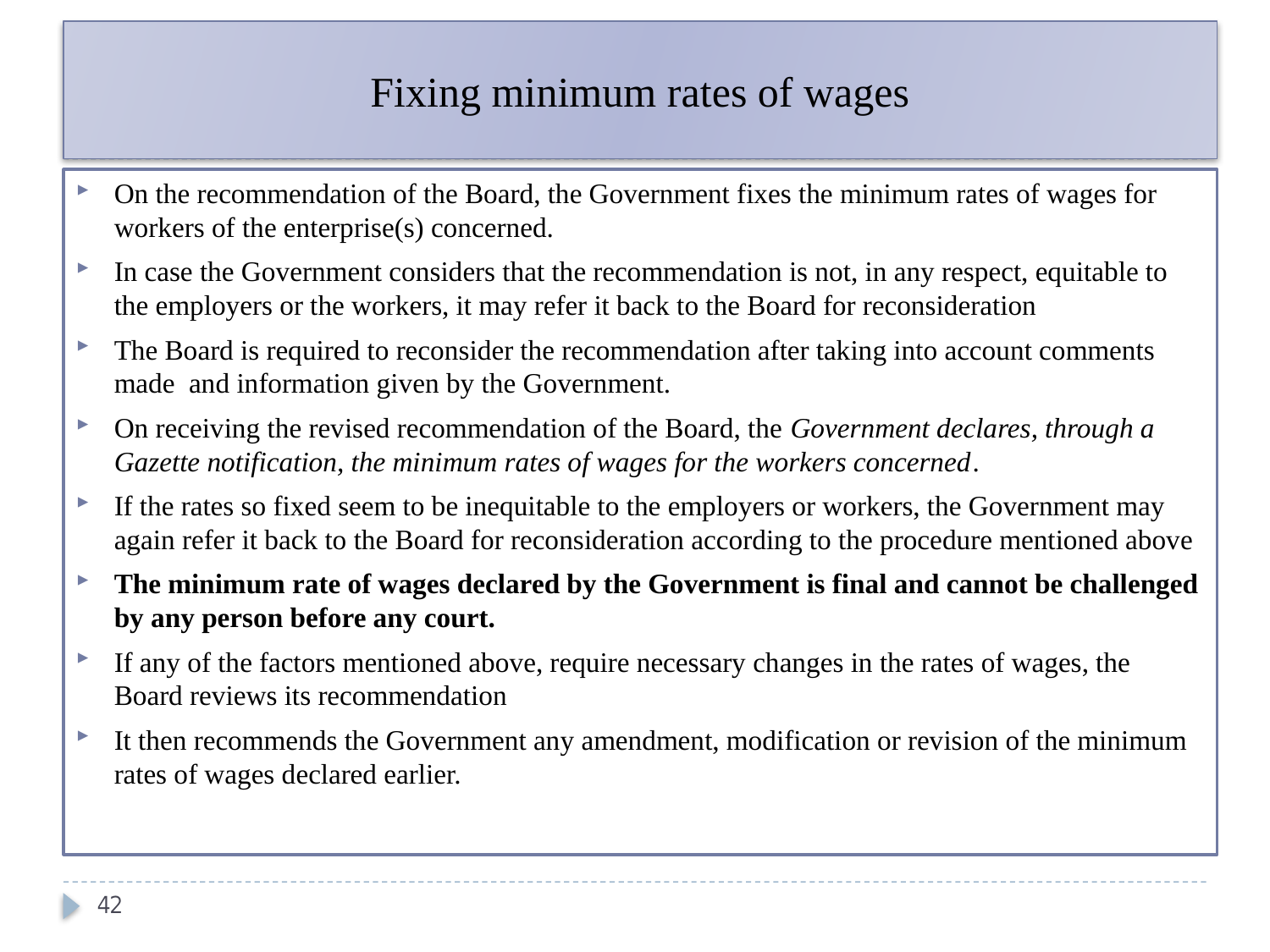

# Fixing minimum rates of wages
On the recommendation of the Board, the Government fixes the minimum rates of wages for workers of the enterprise(s) concerned.
In case the Government considers that the recommendation is not, in any respect, equitable to the employers or the workers, it may refer it back to the Board for reconsideration
The Board is required to reconsider the recommendation after taking into account comments made  and information given by the Government.
On receiving the revised recommendation of the Board, the Government declares, through a Gazette notification, the minimum rates of wages for the workers concerned.
If the rates so fixed seem to be inequitable to the employers or workers, the Government may again refer it back to the Board for reconsideration according to the procedure mentioned above
The minimum rate of wages declared by the Government is final and cannot be challenged by any person before any court.
If any of the factors mentioned above, require necessary changes in the rates of wages, the Board reviews its recommendation
It then recommends the Government any amendment, modification or revision of the minimum rates of wages declared earlier.
42